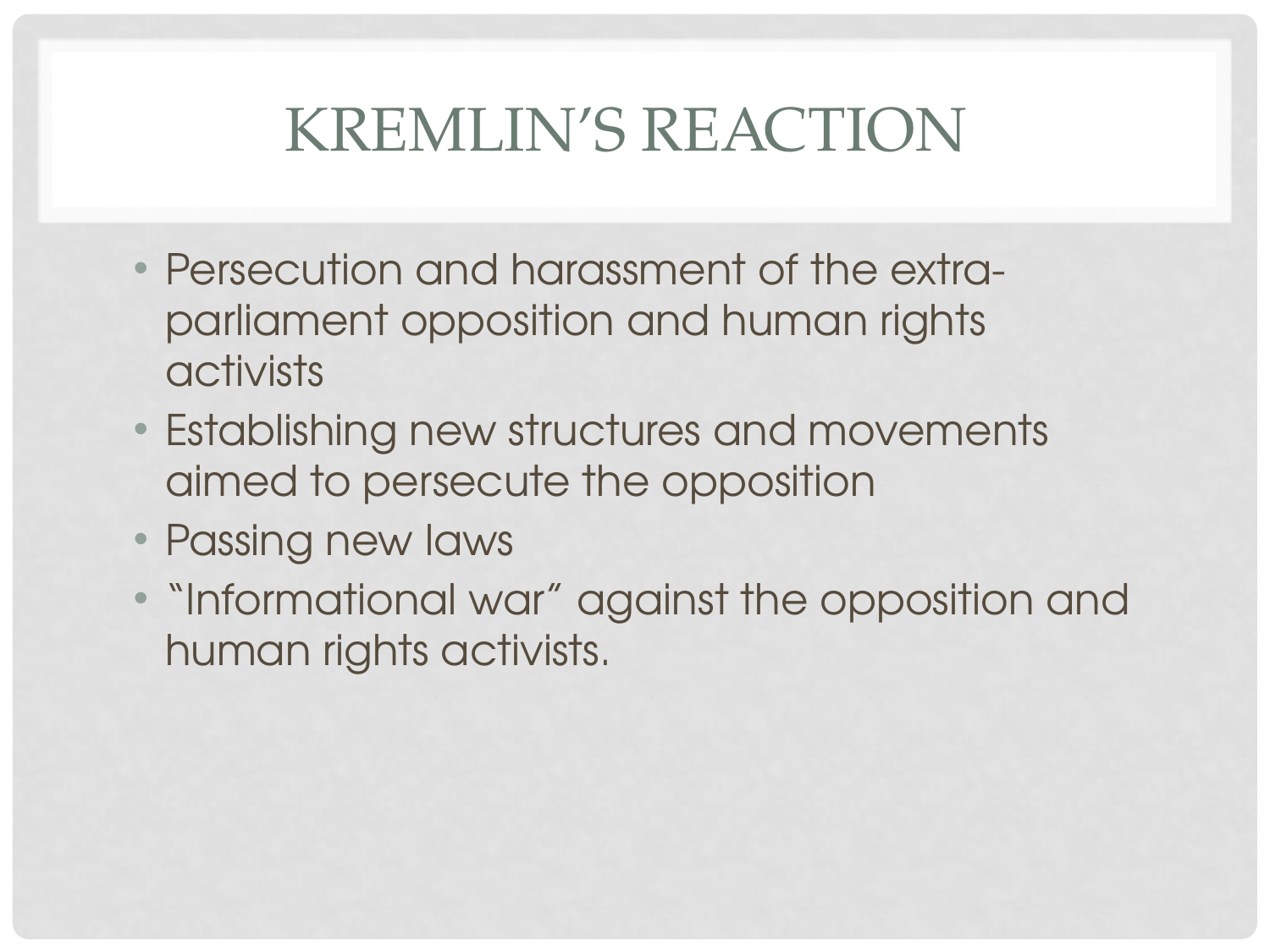

Kremlin’s reaction
Persecution and harassment of the extra-parliament opposition and human rights activists
Establishing new structures and movements aimed to persecute the opposition
Passing new laws
“Informational war” against the opposition and human rights activists.